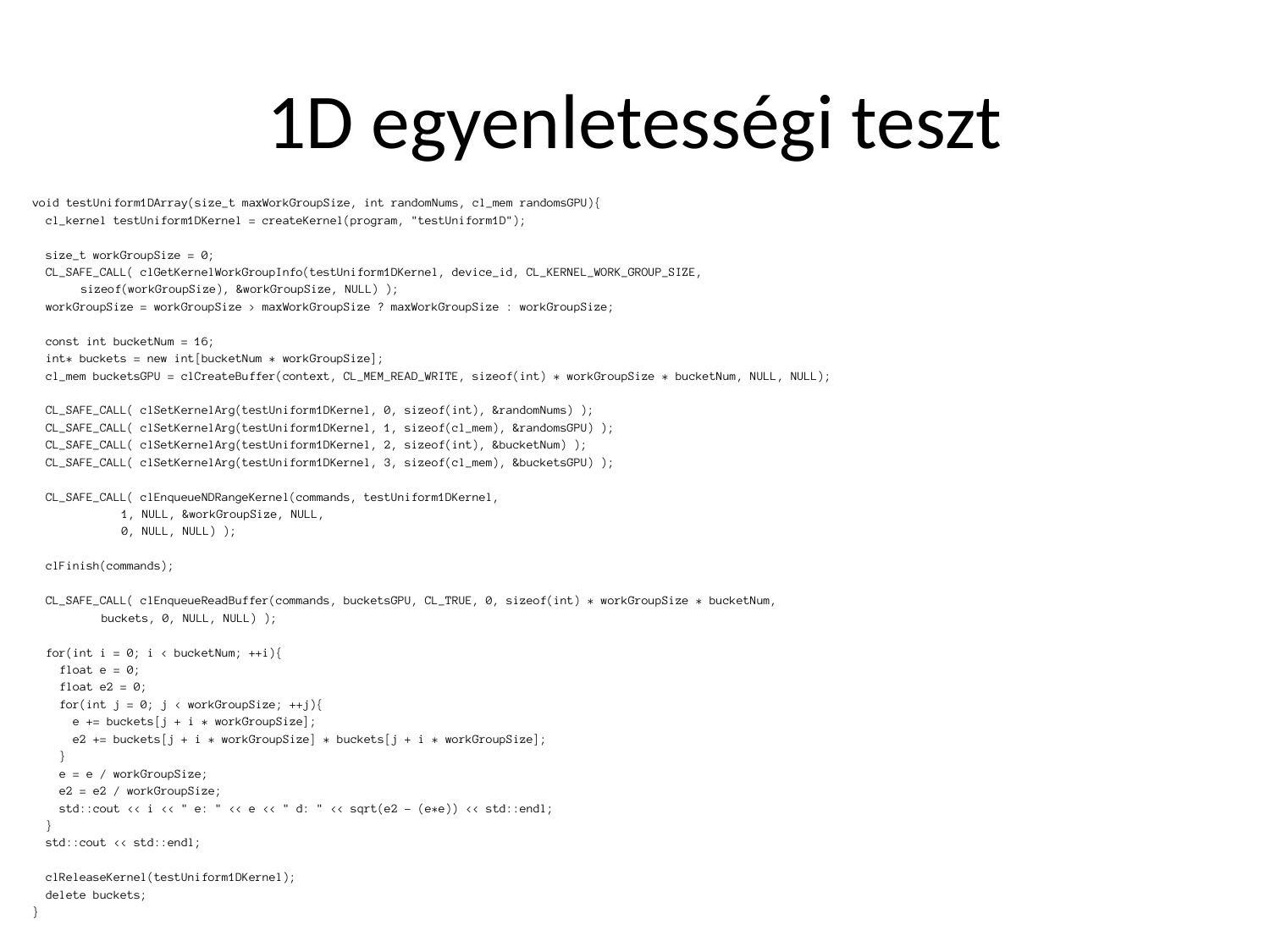

# 1D egyenletességi teszt
void testUniform1DArray(size_t maxWorkGroupSize, int randomNums, cl_mem randomsGPU){
  cl_kernel testUniform1DKernel = createKernel(program, "testUniform1D");

  size_t workGroupSize = 0;
  CL_SAFE_CALL( clGetKernelWorkGroupInfo(testUniform1DKernel, device_id, CL_KERNEL_WORK_GROUP_SIZE,
					 sizeof(workGroupSize), &workGroupSize, NULL) );
  workGroupSize = workGroupSize > maxWorkGroupSize ? maxWorkGroupSize : workGroupSize;

  const int bucketNum = 16;
  int* buckets = new int[bucketNum * workGroupSize];
  cl_mem bucketsGPU = clCreateBuffer(context, CL_MEM_READ_WRITE, sizeof(int) * workGroupSize * bucketNum, NULL, NULL);

  CL_SAFE_CALL( clSetKernelArg(testUniform1DKernel, 0, sizeof(int), &randomNums) );
  CL_SAFE_CALL( clSetKernelArg(testUniform1DKernel, 1, sizeof(cl_mem), &randomsGPU) );
  CL_SAFE_CALL( clSetKernelArg(testUniform1DKernel, 2, sizeof(int), &bucketNum) );
  CL_SAFE_CALL( clSetKernelArg(testUniform1DKernel, 3, sizeof(cl_mem), &bucketsGPU) );

  CL_SAFE_CALL( clEnqueueNDRangeKernel(commands, testUniform1DKernel,
				       1, NULL, &workGroupSize, NULL,
				       0, NULL, NULL) );

  clFinish(commands);

  CL_SAFE_CALL( clEnqueueReadBuffer(commands, bucketsGPU, CL_TRUE, 0, sizeof(int) * workGroupSize * bucketNum,
				    buckets, 0, NULL, NULL) );

  for(int i = 0; i < bucketNum; ++i){
    float e = 0;
    float e2 = 0;
    for(int j = 0; j < workGroupSize; ++j){
      e += buckets[j + i * workGroupSize];
      e2 += buckets[j + i * workGroupSize] * buckets[j + i * workGroupSize];
    }
    e = e / workGroupSize;
    e2 = e2 / workGroupSize;
    std::cout << i << " e: " << e << " d: " << sqrt(e2 - (e*e)) << std::endl;
  }
  std::cout << std::endl;

  clReleaseKernel(testUniform1DKernel);
  delete buckets;
}